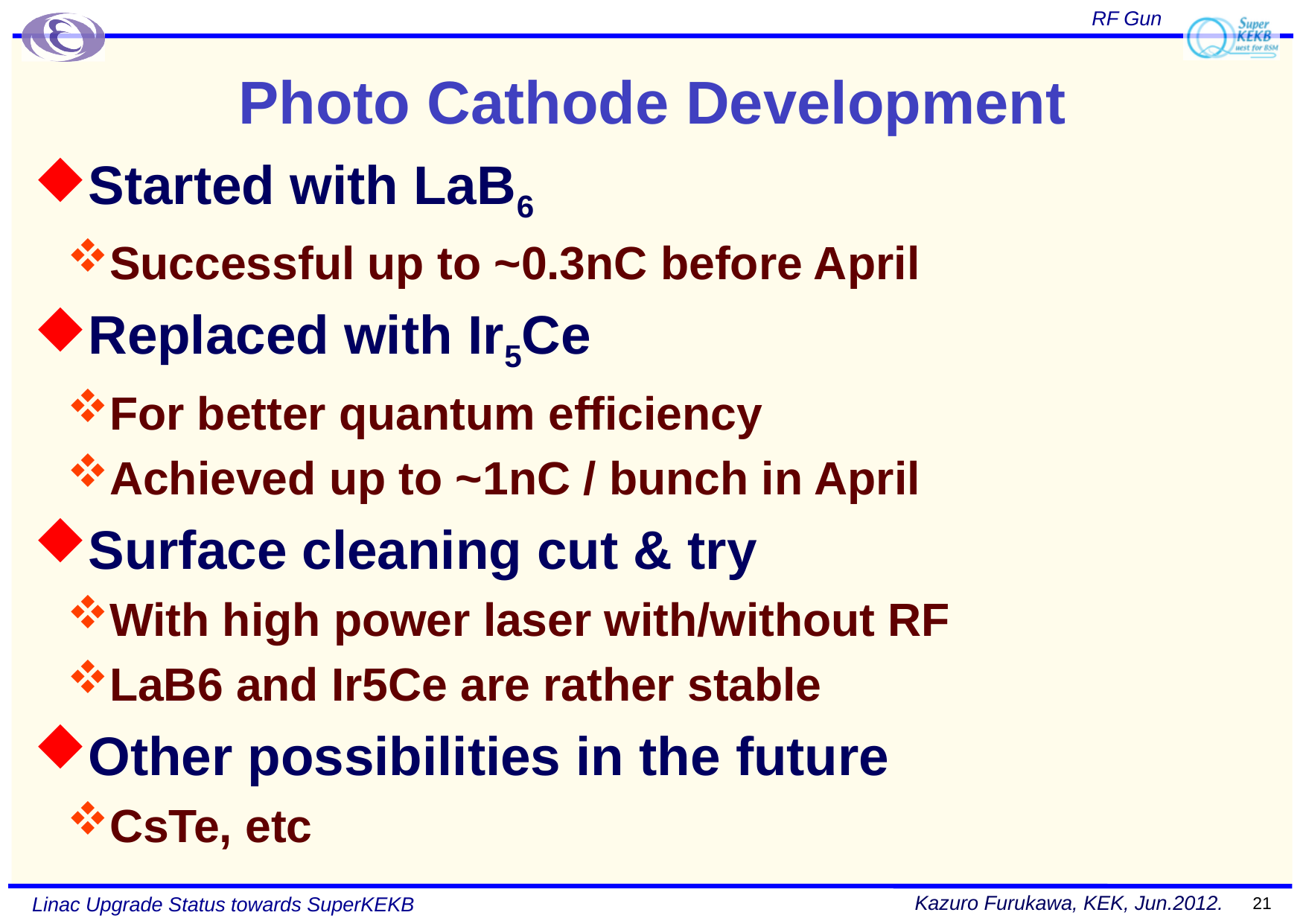

RF Gun
# Photo Cathode Development
Started with LaB6
Successful up to ~0.3nC before April
Replaced with Ir5Ce
For better quantum efficiency
Achieved up to ~1nC / bunch in April
Surface cleaning cut & try
With high power laser with/without RF
LaB6 and Ir5Ce are rather stable
Other possibilities in the future
CsTe, etc
21